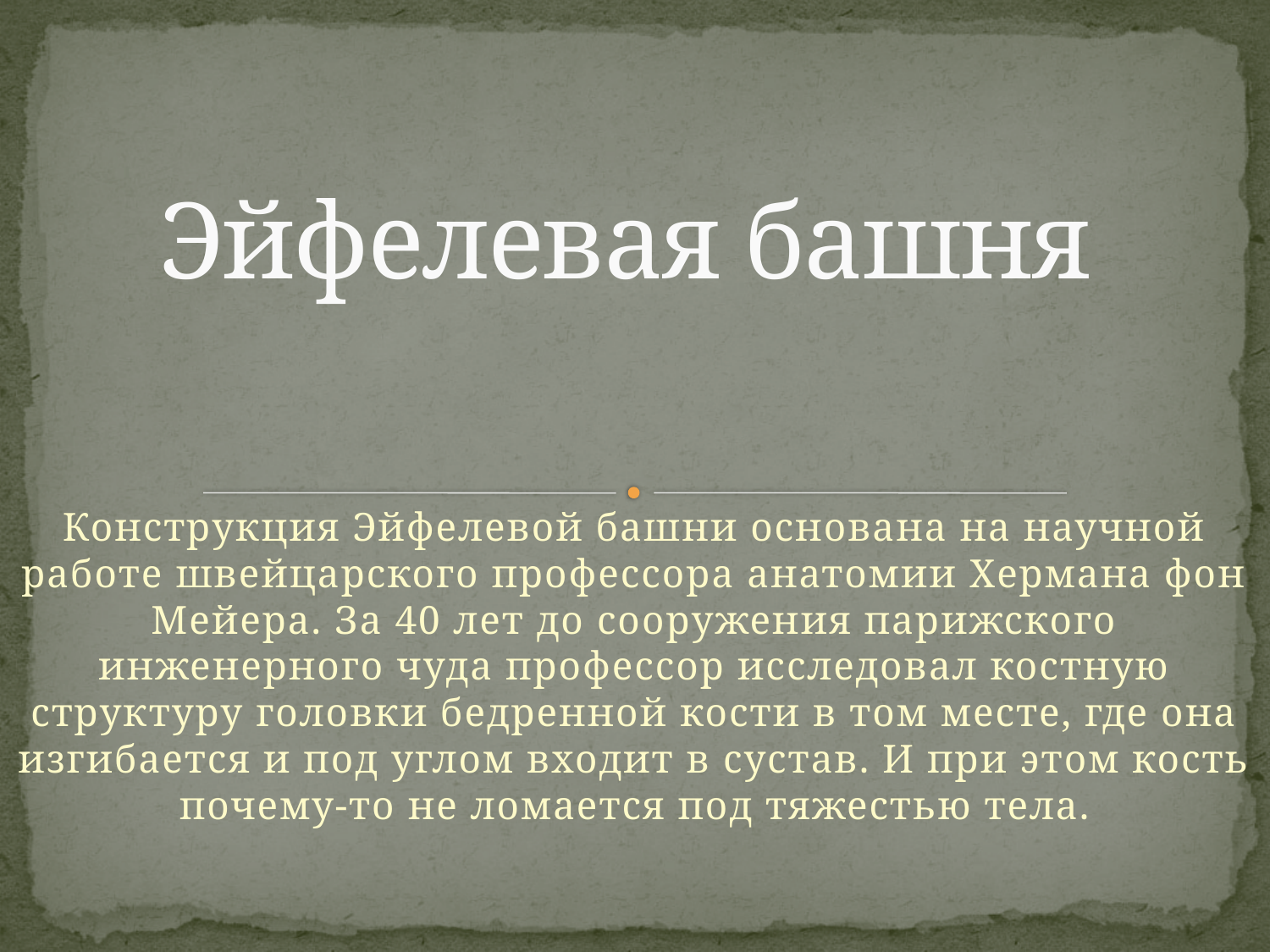

# Эйфелевая башня
Конструкция Эйфелевой башни основана на научной работе швейцарского профессора анатомии Хермана фон Мейера. За 40 лет до сооружения парижского инженерного чуда профессор исследовал костную структуру головки бедренной кости в том месте, где она изгибается и под углом входит в сустав. И при этом кость почему-то не ломается под тяжестью тела.